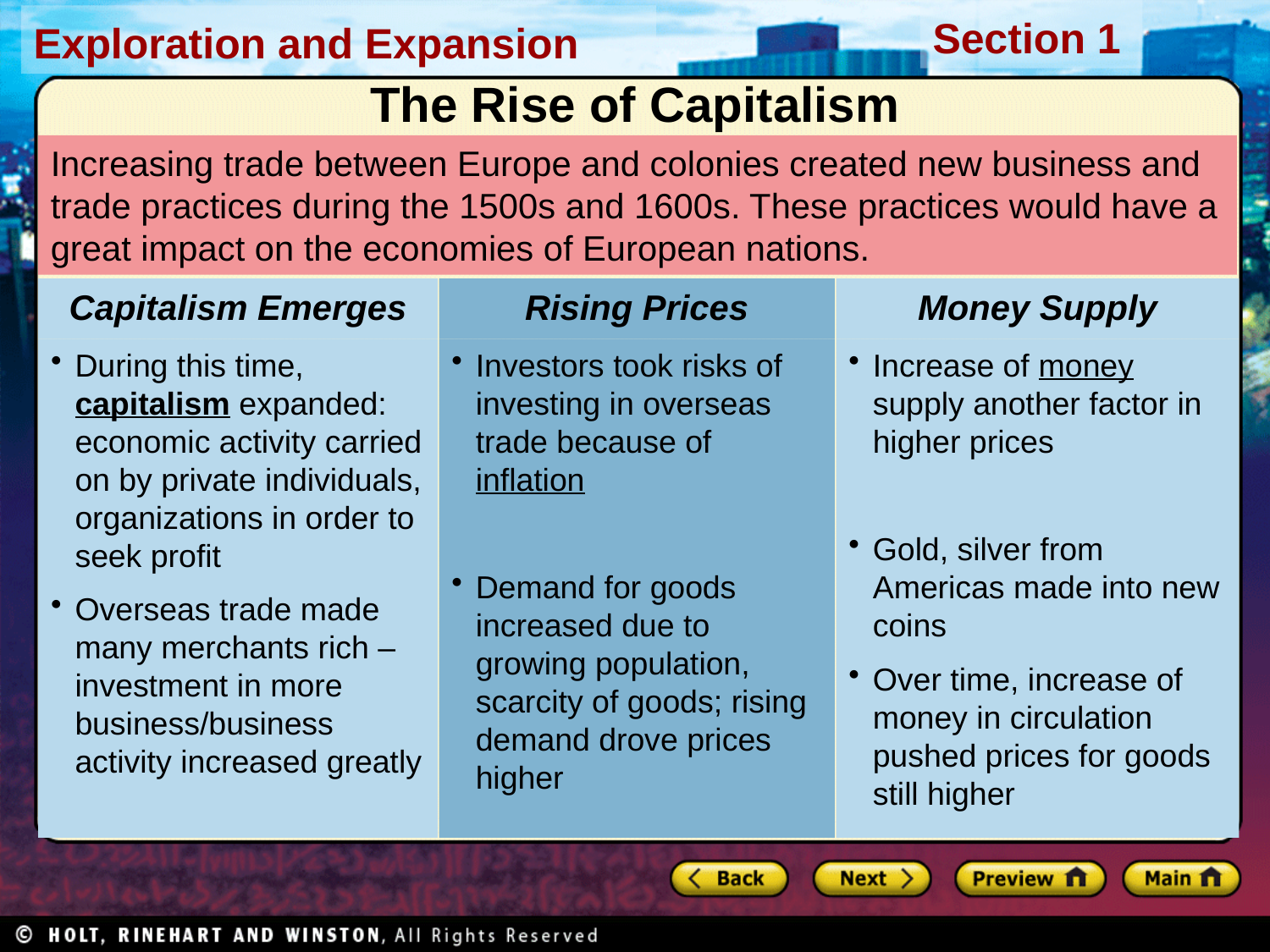

The Rise of Capitalism
Increasing trade between Europe and colonies created new business and trade practices during the 1500s and 1600s. These practices would have a great impact on the economies of European nations.
Capitalism Emerges
During this time, capitalism expanded: economic activity carried on by private individuals, organizations in order to seek profit
Overseas trade made many merchants rich – investment in more business/business activity increased greatly
Rising Prices
Investors took risks of investing in overseas trade because of inflation

Demand for goods increased due to growing population, scarcity of goods; rising demand drove prices higher
Money Supply
Increase of money supply another factor in higher prices

Gold, silver from Americas made into new coins
Over time, increase of money in circulation pushed prices for goods still higher